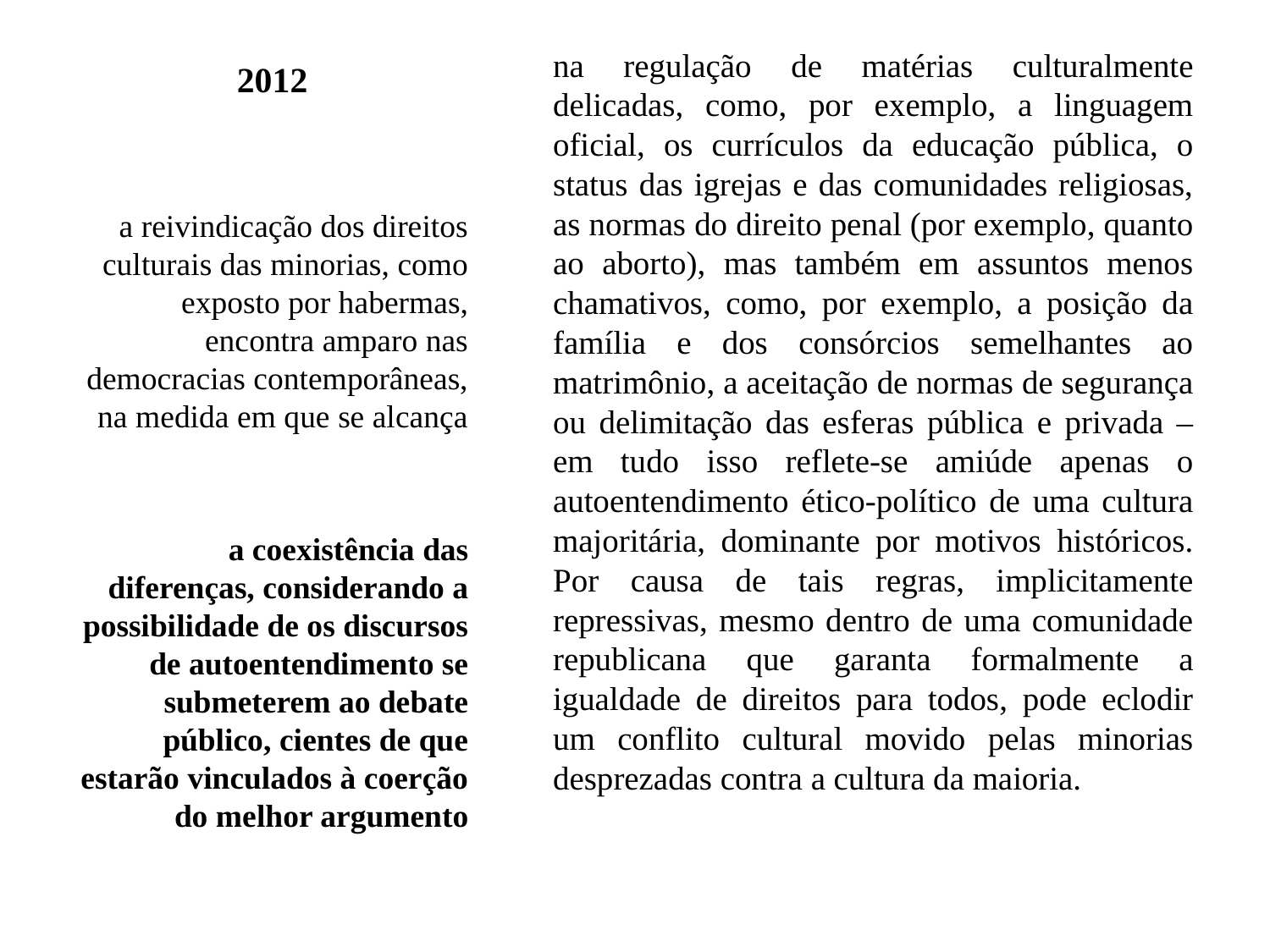

# 2012
	na regulação de matérias culturalmente delicadas, como, por exemplo, a linguagem oficial, os currículos da educação pública, o status das igrejas e das comunidades religiosas, as normas do direito penal (por exemplo, quanto ao aborto), mas também em assuntos menos chamativos, como, por exemplo, a posição da família e dos consórcios semelhantes ao matrimônio, a aceitação de normas de segurança ou delimitação das esferas pública e privada – em tudo isso reflete-se amiúde apenas o autoentendimento ético-político de uma cultura majoritária, dominante por motivos históricos. Por causa de tais regras, implicitamente repressivas, mesmo dentro de uma comunidade republicana que garanta formalmente a igualdade de direitos para todos, pode eclodir um conflito cultural movido pelas minorias desprezadas contra a cultura da maioria.
a reivindicação dos direitos culturais das minorias, como exposto por habermas, encontra amparo nas democracias contemporâneas, na medida em que se alcança

a coexistência das diferenças, considerando a possibilidade de os discursos de autoentendimento se submeterem ao debate público, cientes de que estarão vinculados à coerção do melhor argumento